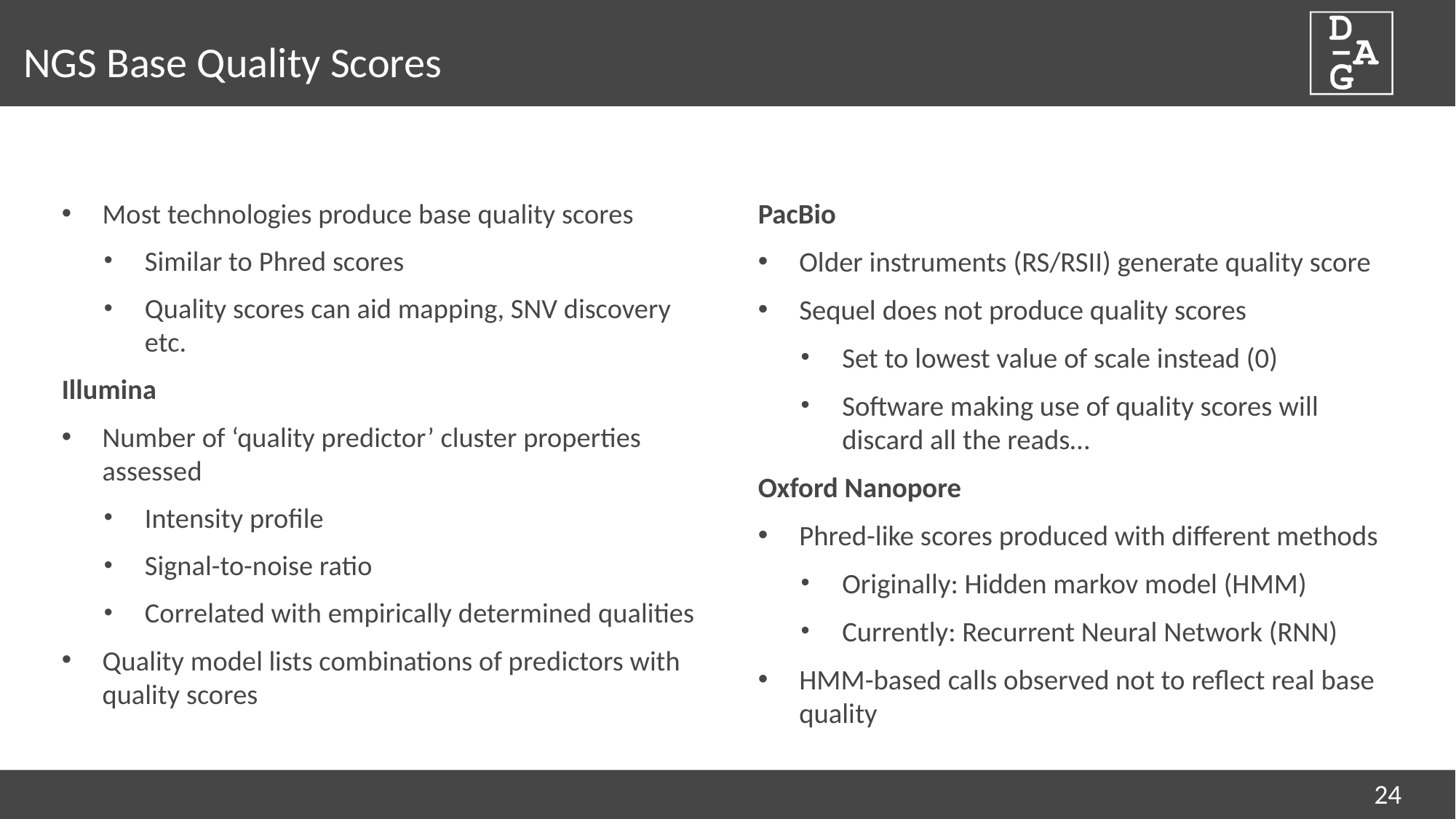

# NGS Base Quality Scores
Most technologies produce base quality scores
Similar to Phred scores
Quality scores can aid mapping, SNV discovery etc.
Illumina
Number of ‘quality predictor’ cluster properties assessed
Intensity profile
Signal-to-noise ratio
Correlated with empirically determined qualities
Quality model lists combinations of predictors with quality scores
PacBio
Older instruments (RS/RSII) generate quality score
Sequel does not produce quality scores
Set to lowest value of scale instead (0)
Software making use of quality scores will discard all the reads…
Oxford Nanopore
Phred-like scores produced with different methods
Originally: Hidden markov model (HMM)
Currently: Recurrent Neural Network (RNN)
HMM-based calls observed not to reflect real base quality
24